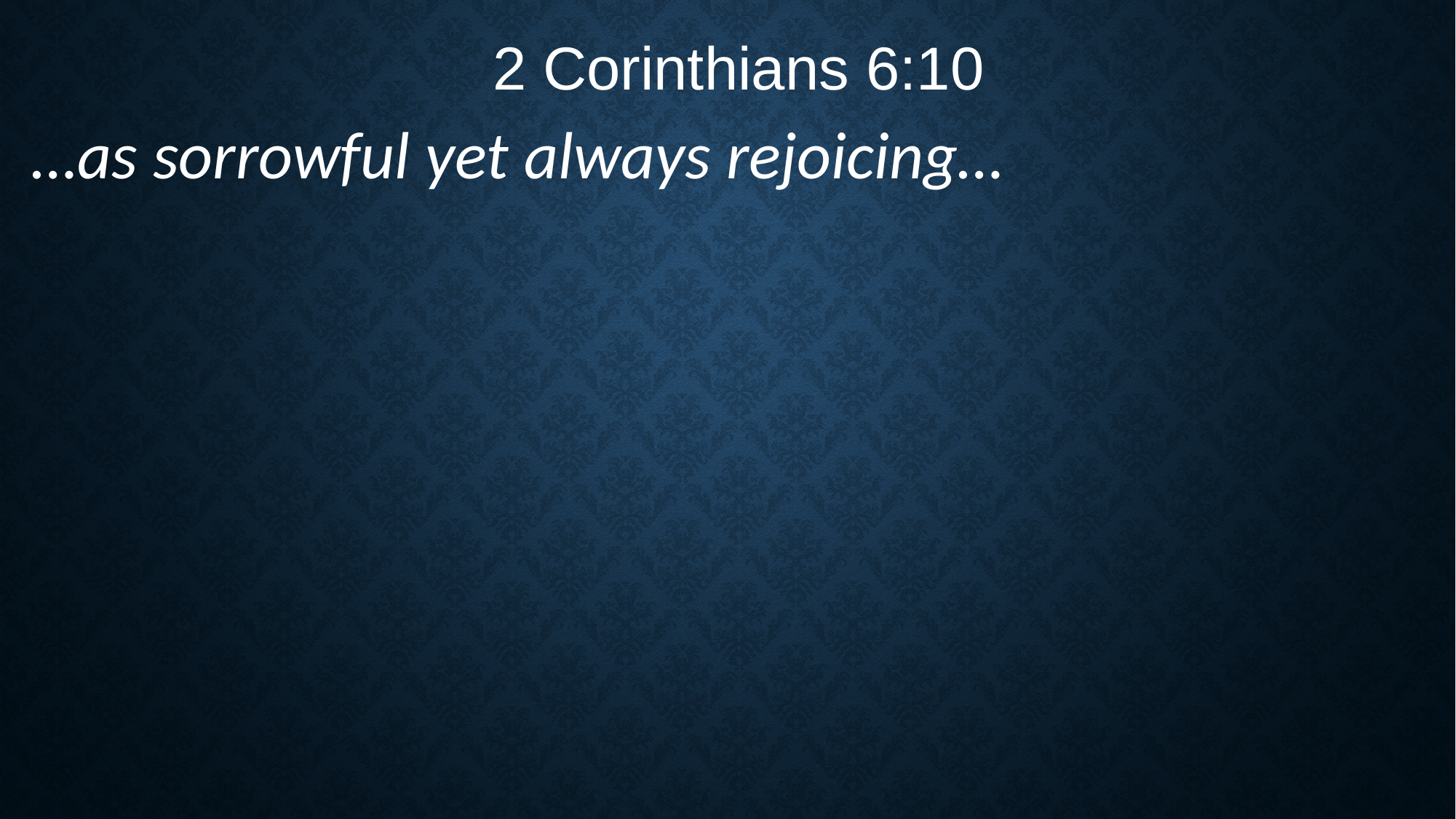

2 Corinthians 6:10
…as sorrowful yet always rejoicing…